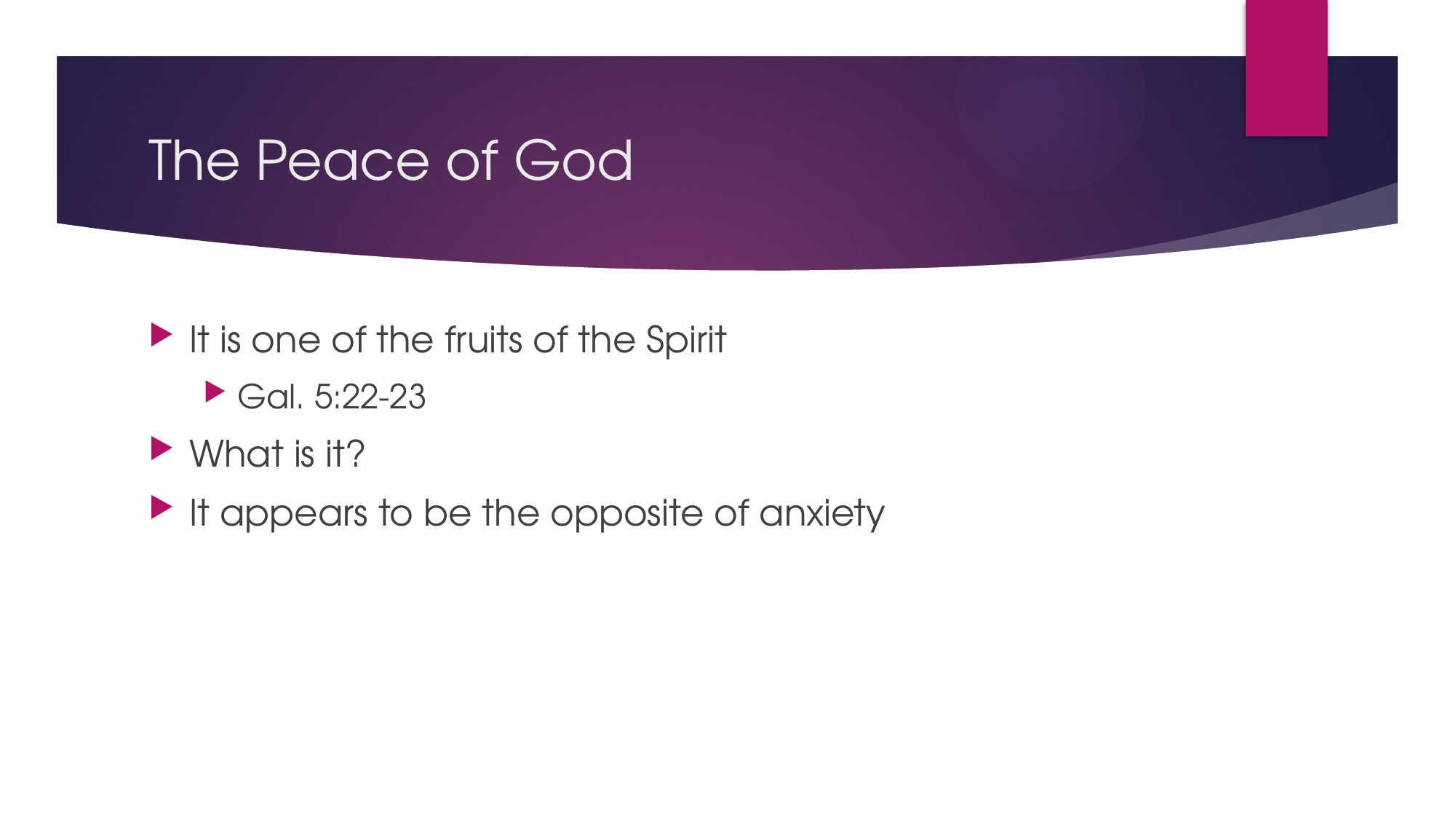

# The Peace of God
It is one of the fruits of the Spirit
Gal. 5:22-23
What is it?
It appears to be the opposite of anxiety